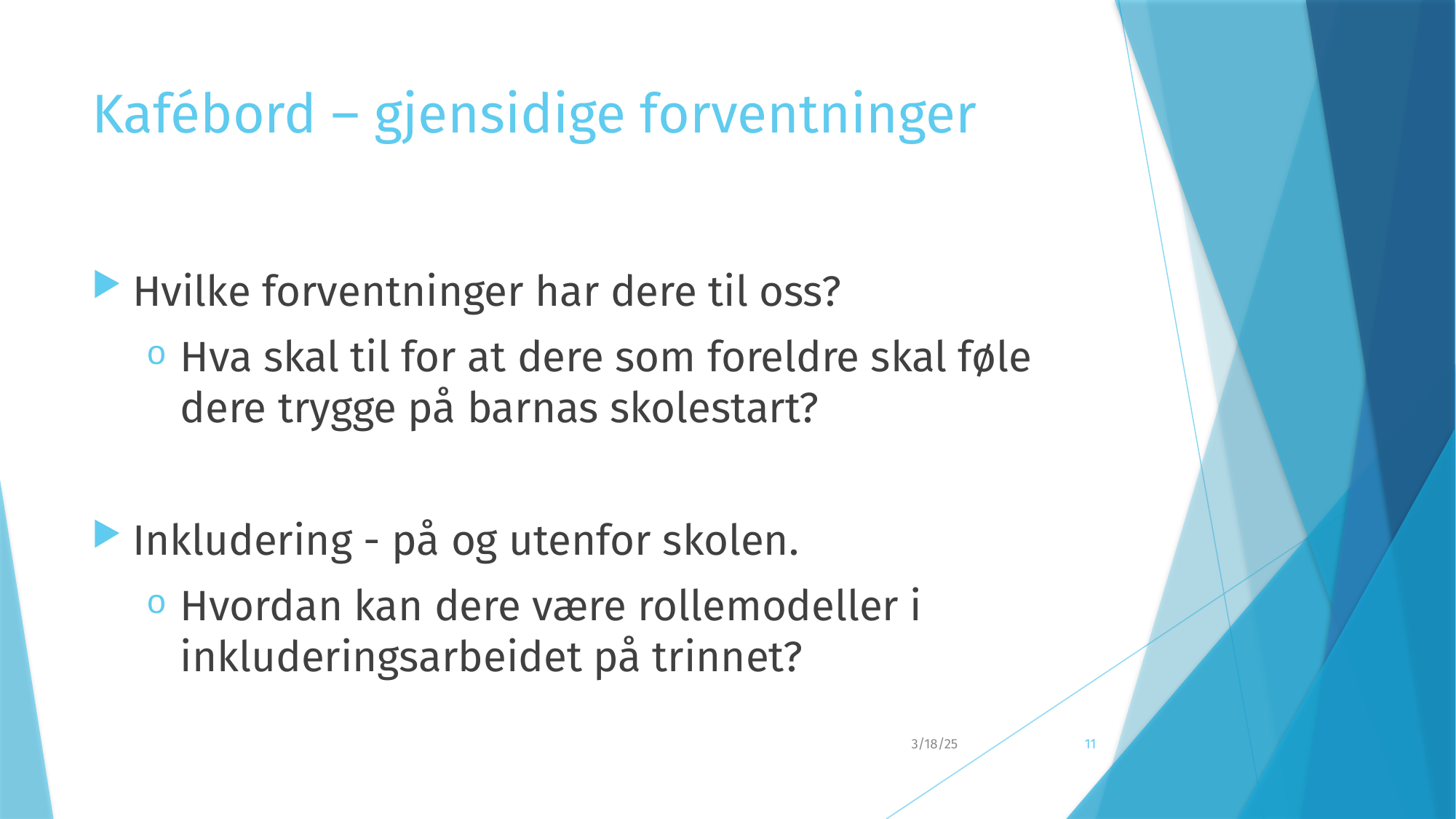

# Kafébord – gjensidige forventninger
Hvilke forventninger har dere til oss?
Hva skal til for at dere som foreldre skal føle dere trygge på barnas skolestart?

Inkludering - på og utenfor skolen.
Hvordan kan dere være rollemodeller i inkluderingsarbeidet på trinnet?

3/18/25
11